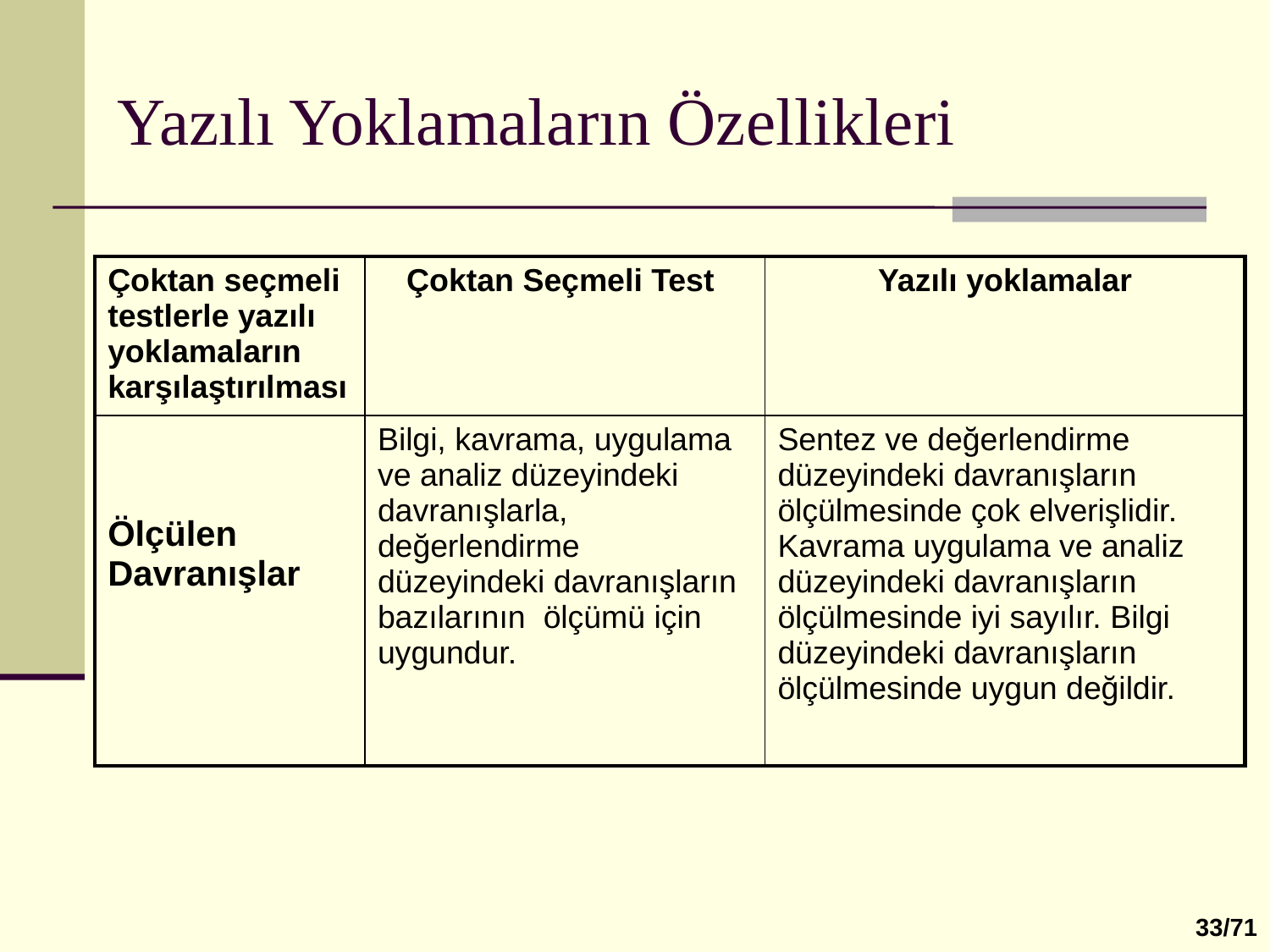

Yazılı Yoklamaların Özellikleri
| Çoktan seçmeli testlerle yazılı yoklamaların karşılaştırılması | Çoktan Seçmeli Test | Yazılı yoklamalar |
| --- | --- | --- |
| Ölçülen Davranışlar | Bilgi, kavrama, uygulama ve analiz düzeyindeki davranışlarla, değerlendirme düzeyindeki davranışların bazılarının ölçümü için uygundur. | Sentez ve değerlendirme düzeyindeki davranışların ölçülmesinde çok elverişlidir. Kavrama uygulama ve analiz düzeyindeki davranışların ölçülmesinde iyi sayılır. Bilgi düzeyindeki davranışların ölçülmesinde uygun değildir. |
33/71